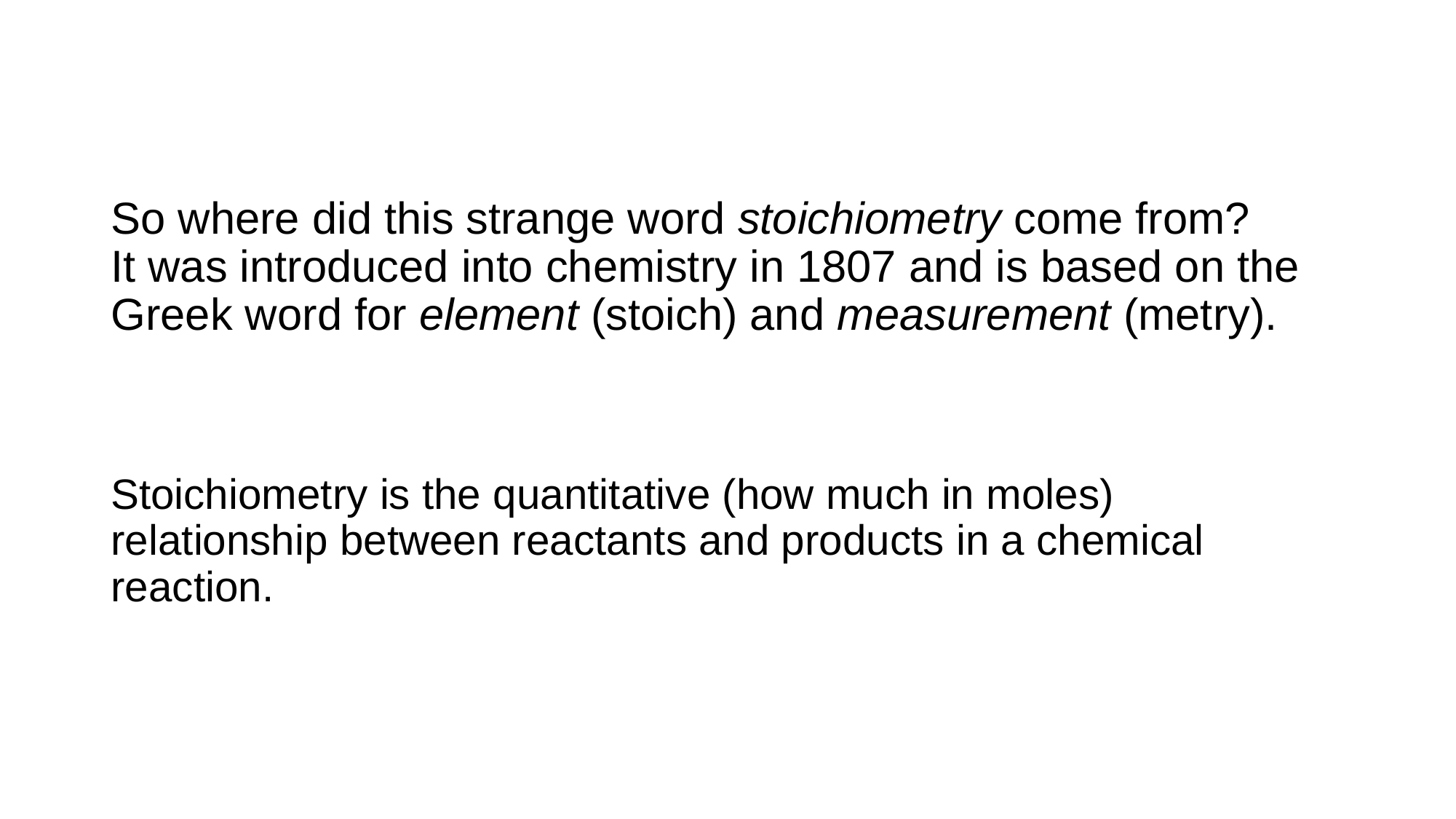

# So where did this strange word stoichiometry come from? It was introduced into chemistry in 1807 and is based on the Greek word for element (stoich) and measurement (metry).
Stoichiometry is the quantitative (how much in moles) relationship between reactants and products in a chemical reaction.